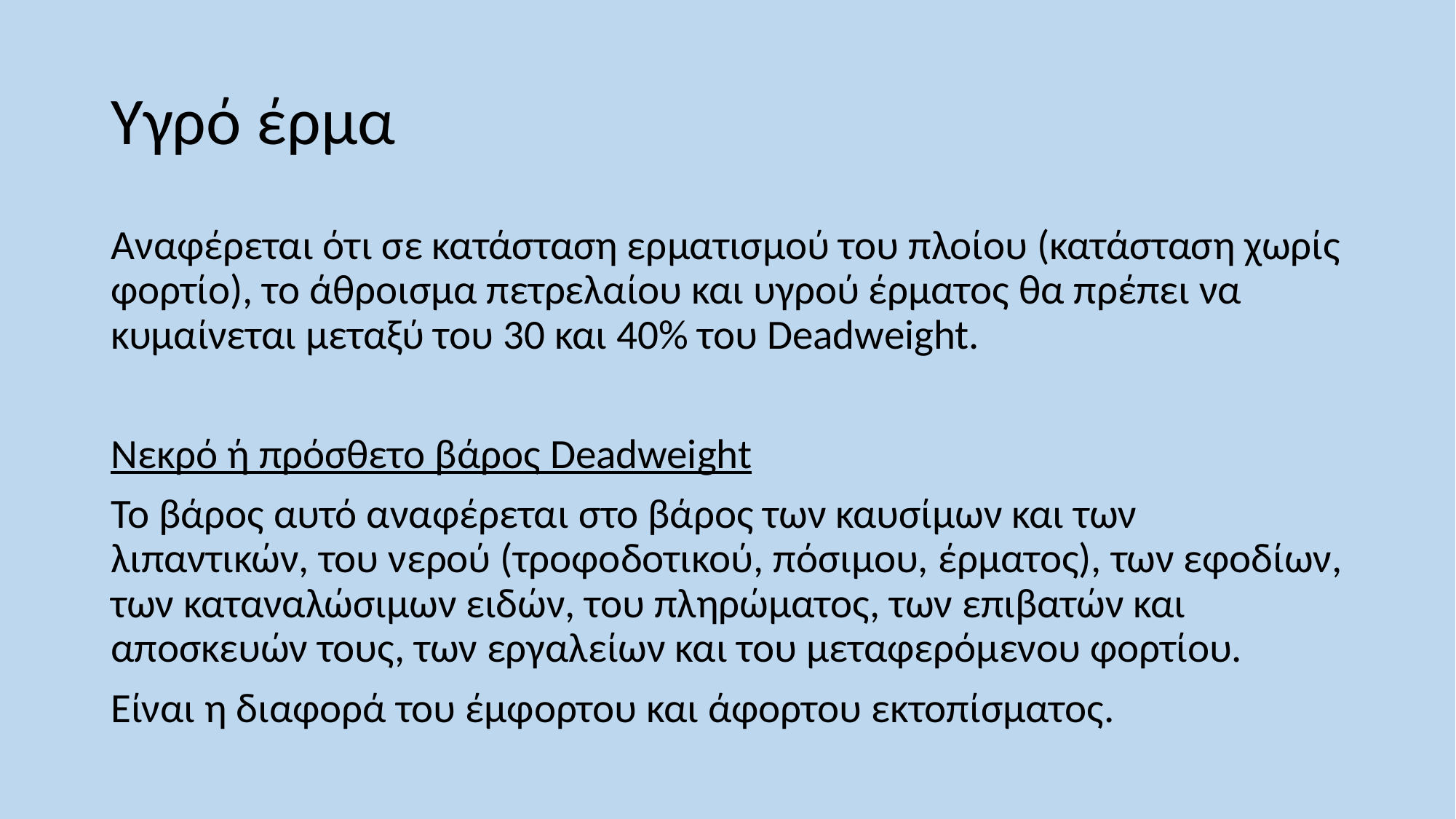

# Υγρό έρμα
Αναφέρεται ότι σε κατάσταση ερματισμού του πλοίου (κατάσταση χωρίς φορτίο), το άθροισμα πετρελαίου και υγρού έρματος θα πρέπει να κυμαίνεται μεταξύ του 30 και 40% του Deadweight.

Νεκρό ή πρόσθετο βάρος Deadweight
Το βάρος αυτό αναφέρεται στο βάρος των καυσίμων και των λιπαντικών, του νερού (τροφοδοτικού, πόσιμου, έρματος), των εφοδίων, των καταναλώσιμων ειδών, του πληρώματος, των επιβατών και αποσκευών τους, των εργαλείων και του μεταφερόμενου φορτίου.
Είναι η διαφορά του έμφορτου και άφορτου εκτοπίσματος.